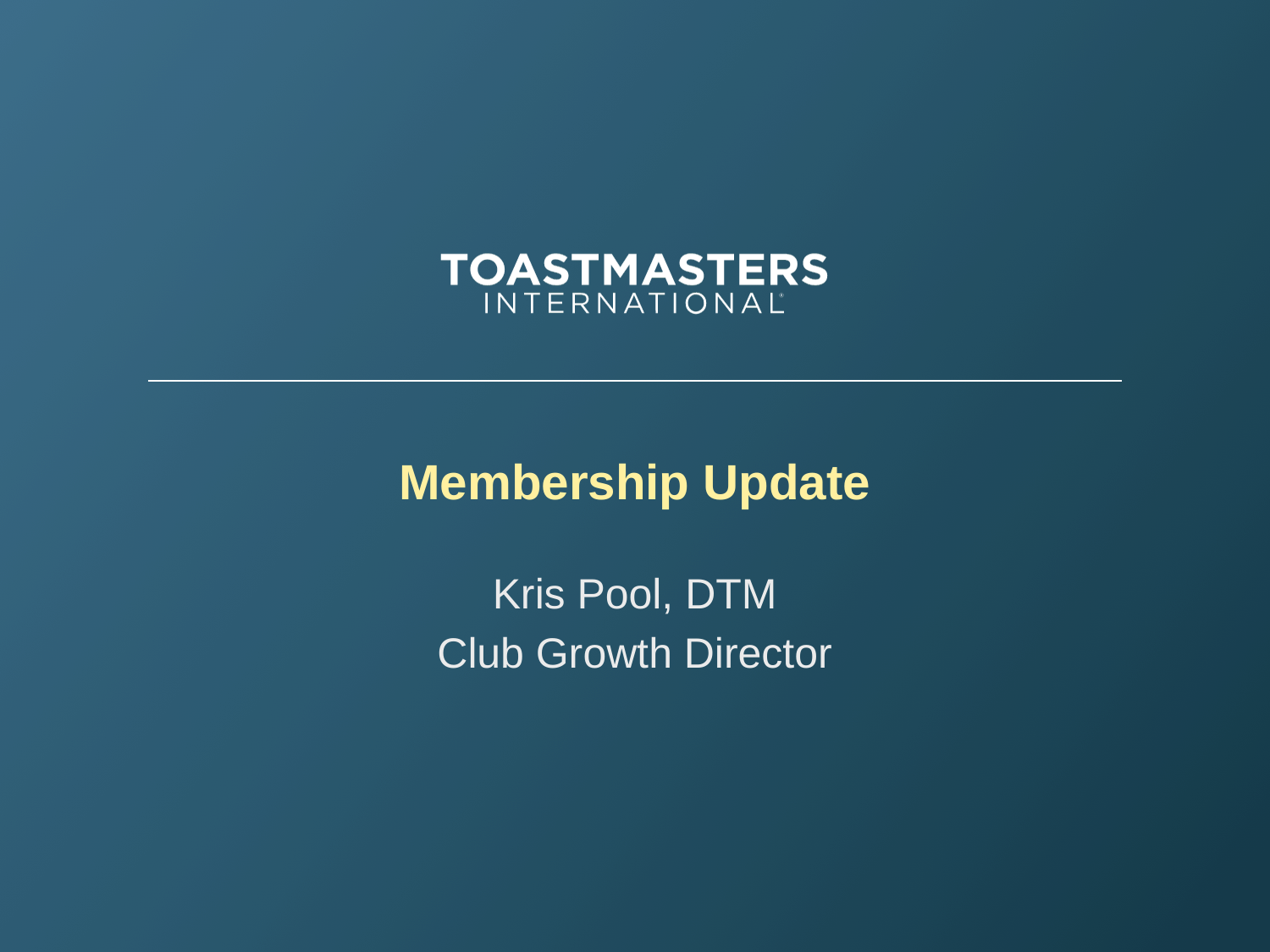

# Membership Update
Kris Pool, DTM
Club Growth Director